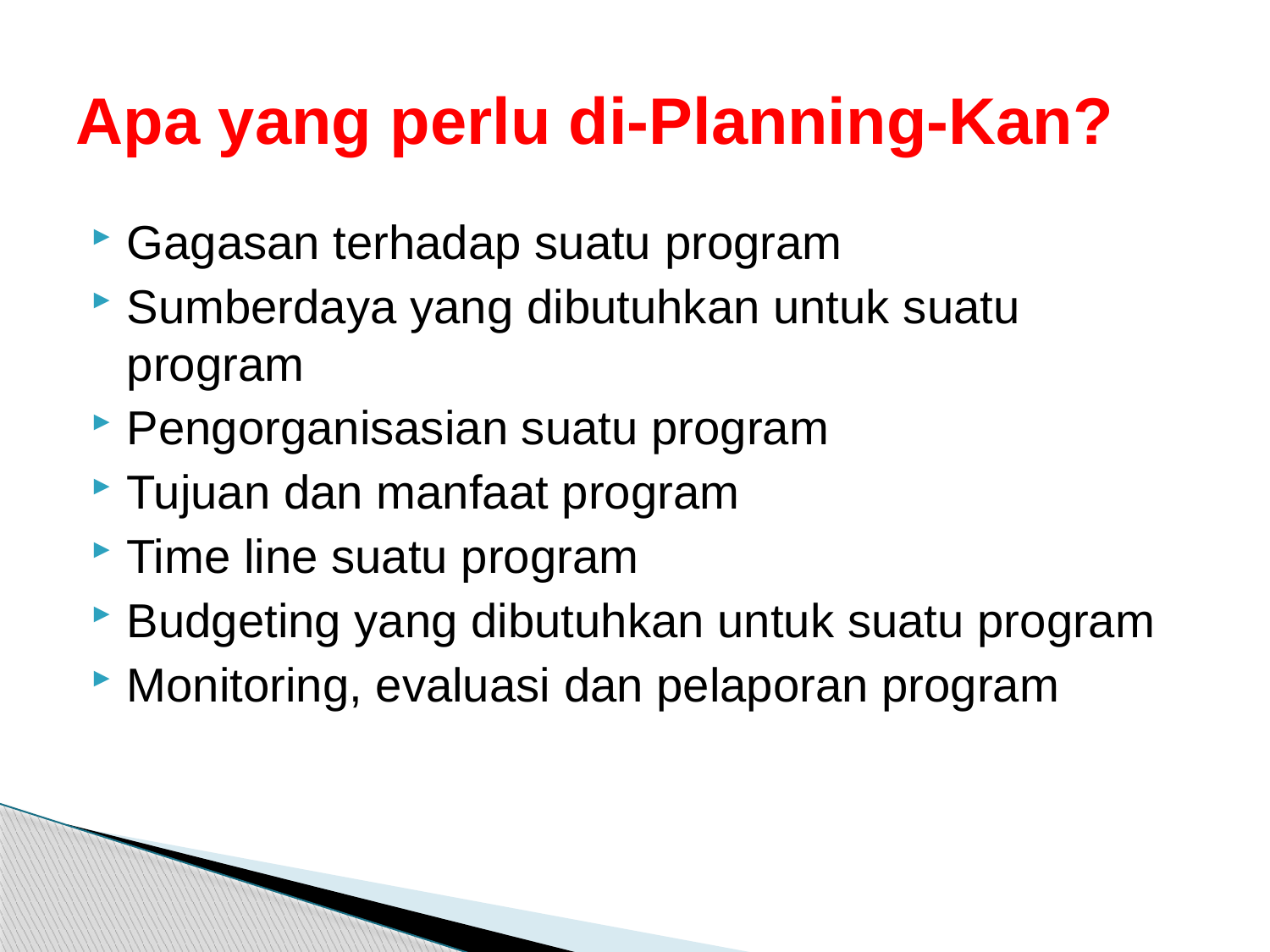

# Apa yang perlu di-Planning-Kan?
Gagasan terhadap suatu program
Sumberdaya yang dibutuhkan untuk suatu program
Pengorganisasian suatu program
Tujuan dan manfaat program
Time line suatu program
Budgeting yang dibutuhkan untuk suatu program
Monitoring, evaluasi dan pelaporan program